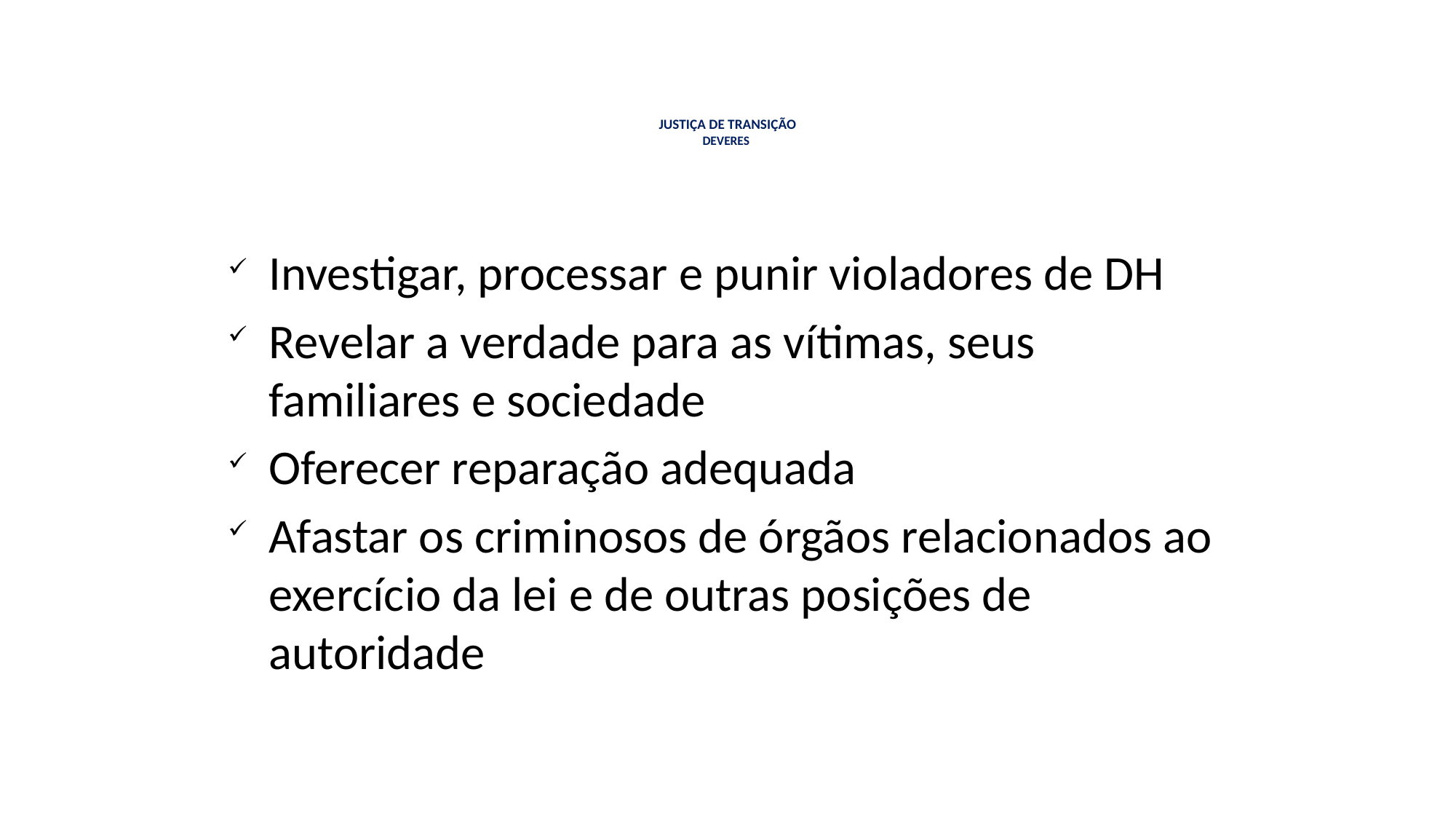

# JUSTIÇA DE TRANSIÇÃO DEVERES
Investigar, processar e punir violadores de DH
Revelar a verdade para as vítimas, seus familiares e sociedade
Oferecer reparação adequada
Afastar os criminosos de órgãos relacionados ao exercício da lei e de outras posições de autoridade